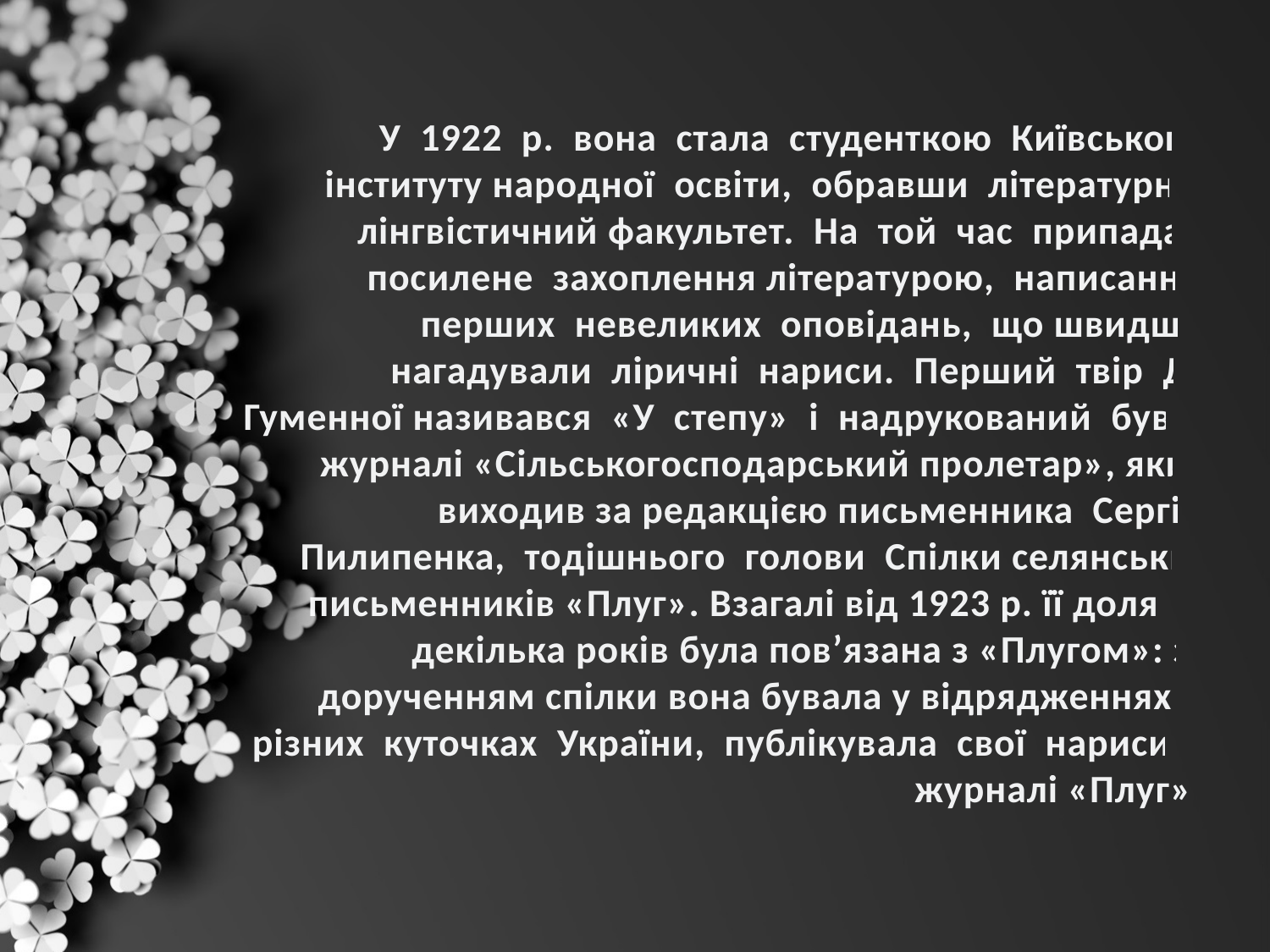

У  1922  р.  вона  стала  студенткою  Київського  інституту народної  освіти,  обравши  літературно-лінгвістичний факультет.  На  той  час  припадає  посилене  захоплення літературою,  написання  перших  невеликих  оповідань,  що швидше  нагадували  ліричні  нариси.  Перший  твір  Д.  Гуменної називався  «У  степу»  і  надрукований  був  у  журналі «Сільськогосподарський пролетар», який виходив за редакцією письменника  Сергія  Пилипенка,  тодішнього  голови  Спілки селянських письменників «Плуг». Взагалі від 1923 р. її доля на декілька років була пов’язана з «Плугом»: за дорученням спілки вона бувала у відрядженнях  у різних  куточках  України,  публікувала  свої  нариси  в журналі «Плуг».